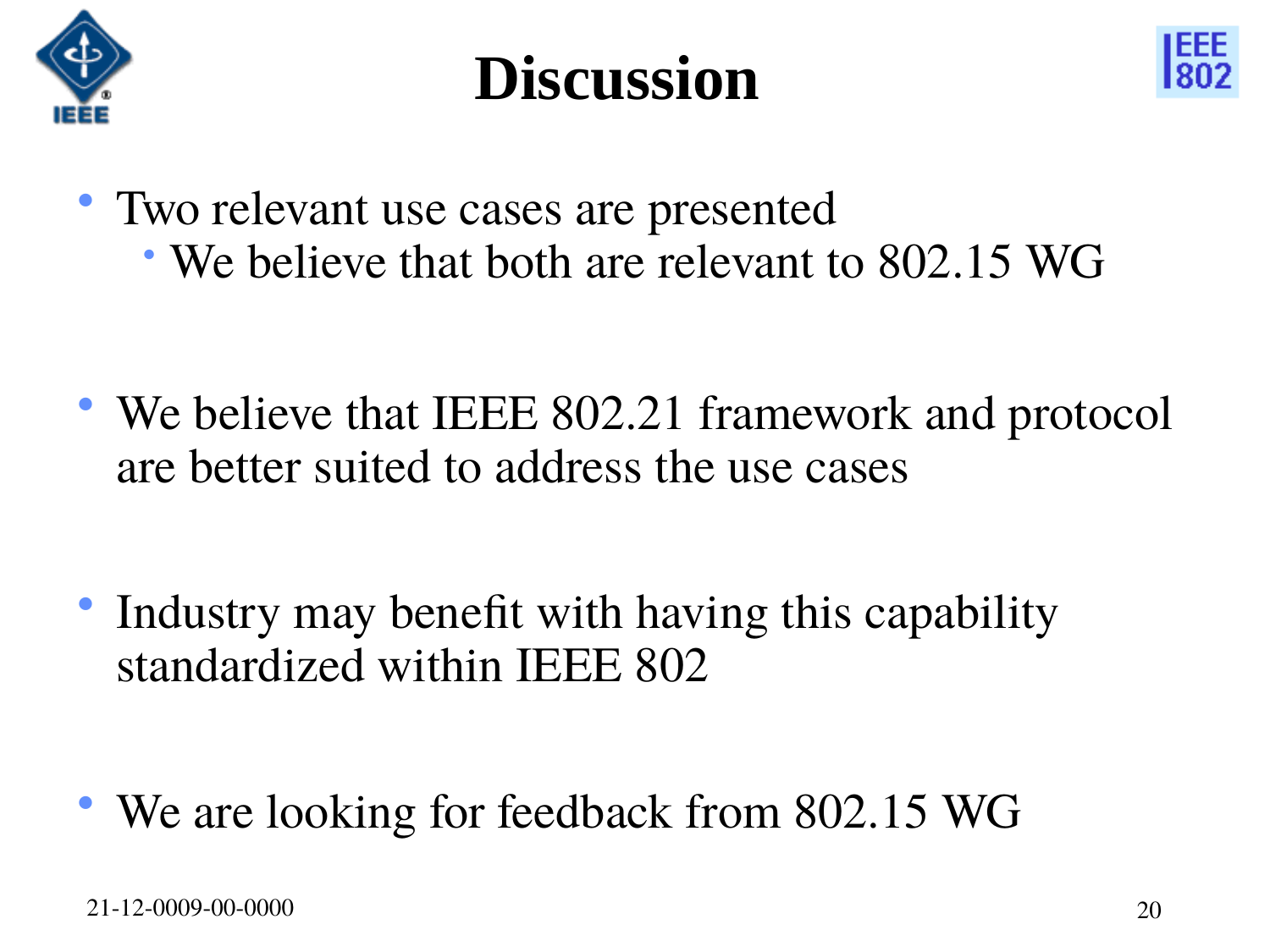

# Discussion
Two relevant use cases are presented
We believe that both are relevant to 802.15 WG

We believe that IEEE 802.21 framework and protocol are better suited to address the use cases

Industry may benefit with having this capability standardized within IEEE 802

We are looking for feedback from 802.15 WG

21-12-0009-00-0000
20